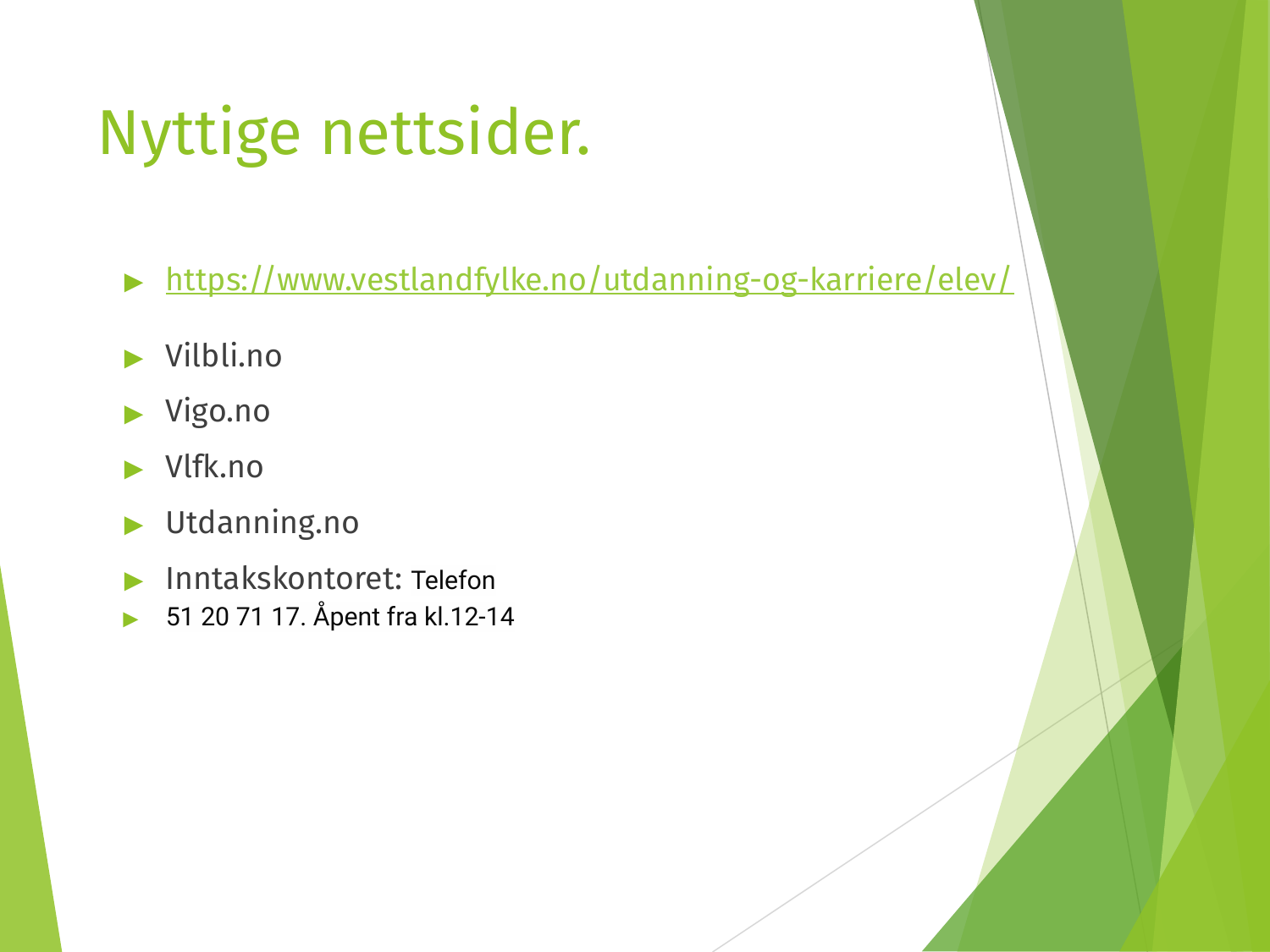

# Nyttige nettsider.

https://www.vestlandfylke.no/utdanning-og-karriere/elev/

Vilbli.no
Vigo.no
Vlfk.no
Utdanning.no
Inntakskontoret: Telefon
51 20 71 17. Åpent fra kl.12-14